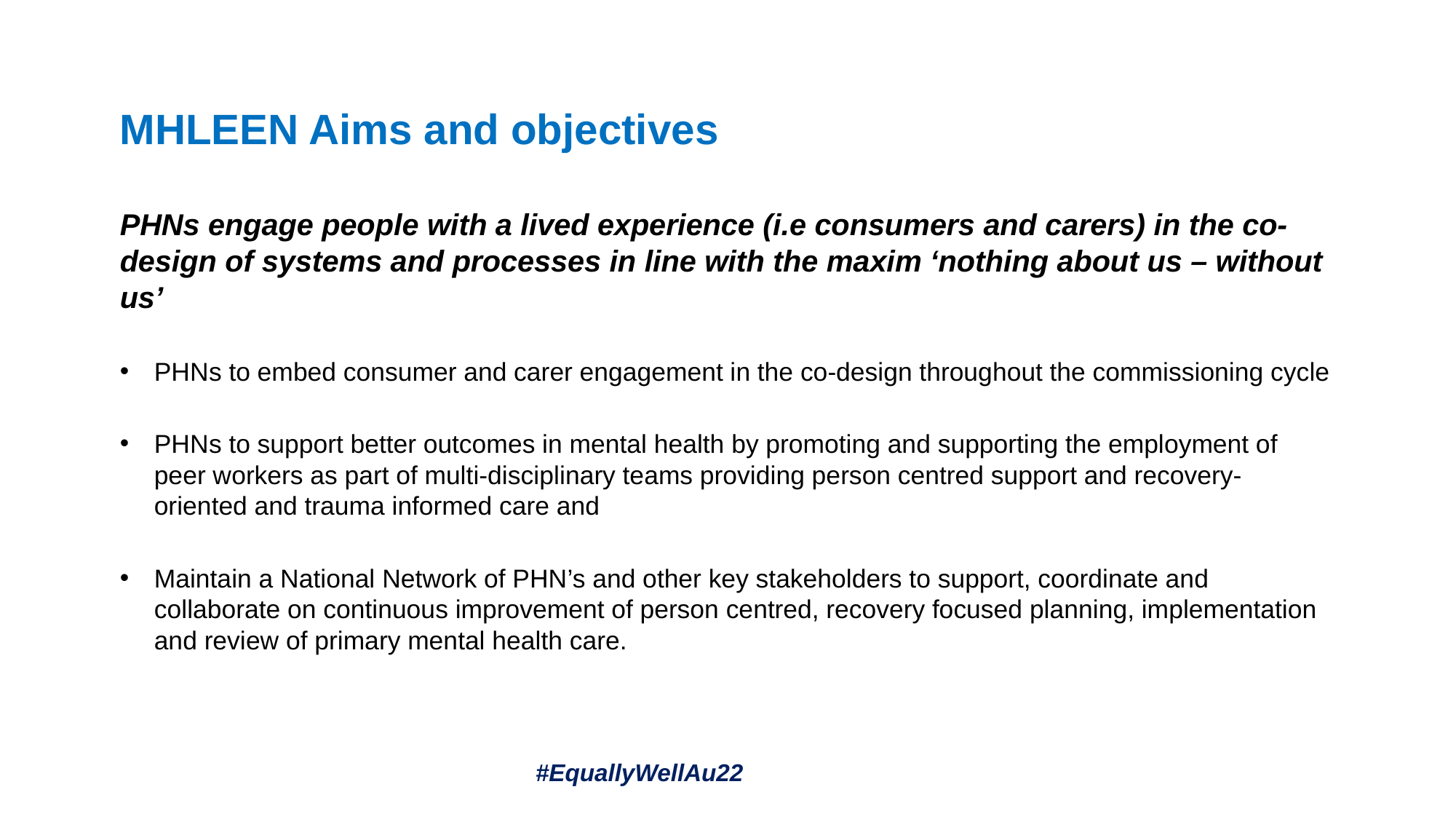

# MHLEEN Aims and objectives
PHNs engage people with a lived experience (i.e consumers and carers) in the co-design of systems and processes in line with the maxim ‘nothing about us – without us’

PHNs to embed consumer and carer engagement in the co-design throughout the commissioning cycle

PHNs to support better outcomes in mental health by promoting and supporting the employment of peer workers as part of multi-disciplinary teams providing person centred support and recovery-oriented and trauma informed care and

Maintain a National Network of PHN’s and other key stakeholders to support, coordinate and collaborate on continuous improvement of person centred, recovery focused planning, implementation and review of primary mental health care.
 #EquallyWellAu22